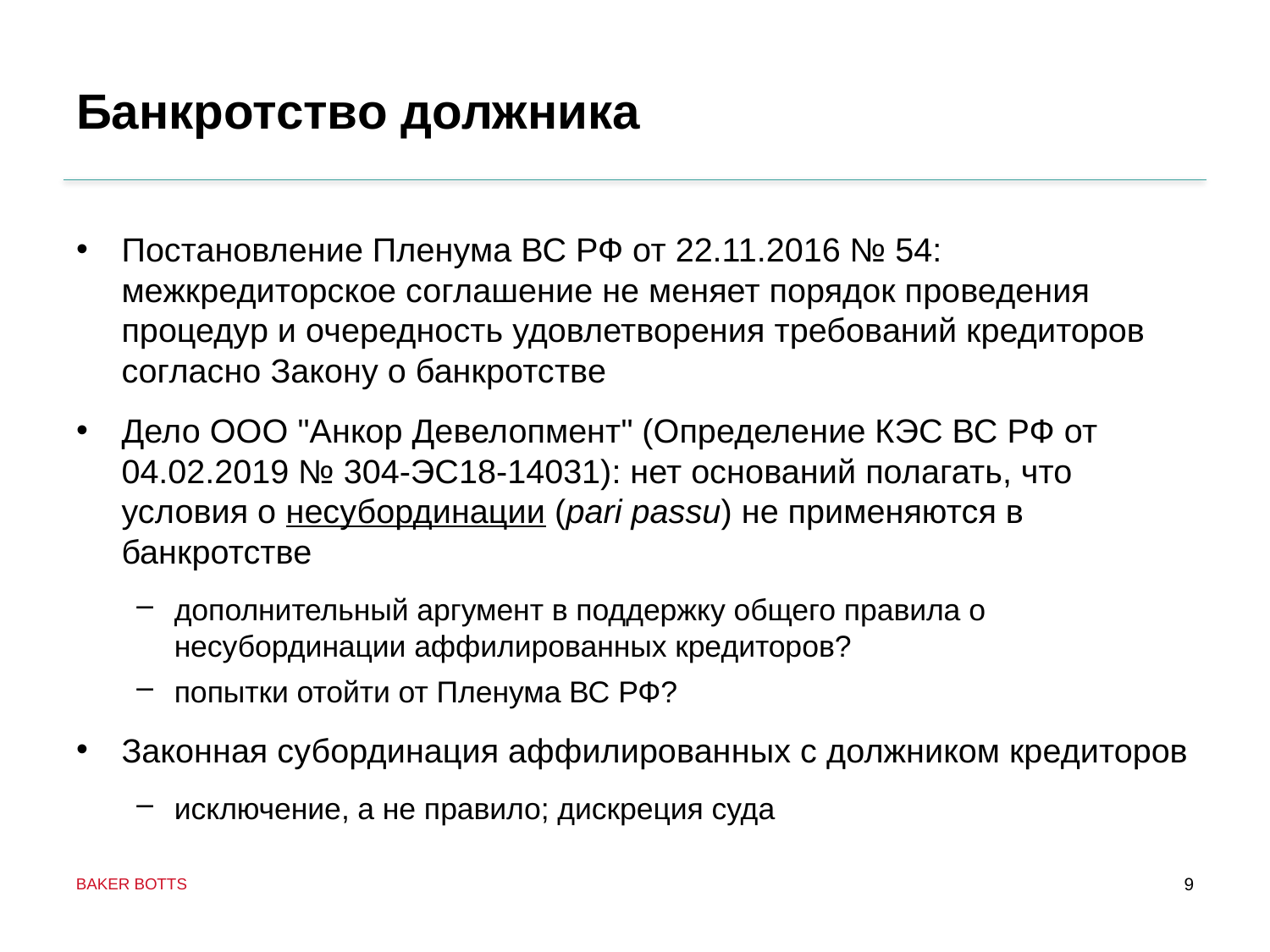

# Банкротство должника
Постановление Пленума ВС РФ от 22.11.2016 № 54: межкредиторское соглашение не меняет порядок проведения процедур и очередность удовлетворения требований кредиторов согласно Закону о банкротстве
Дело ООО "Анкор Девелопмент" (Определение КЭС ВС РФ от 04.02.2019 № 304-ЭС18-14031): нет оснований полагать, что условия о несубординации (pari passu) не применяются в банкротстве
дополнительный аргумент в поддержку общего правила о несубординации аффилированных кредиторов?
попытки отойти от Пленума ВС РФ?
Законная субординация аффилированных с должником кредиторов
исключение, а не правило; дискреция суда
9